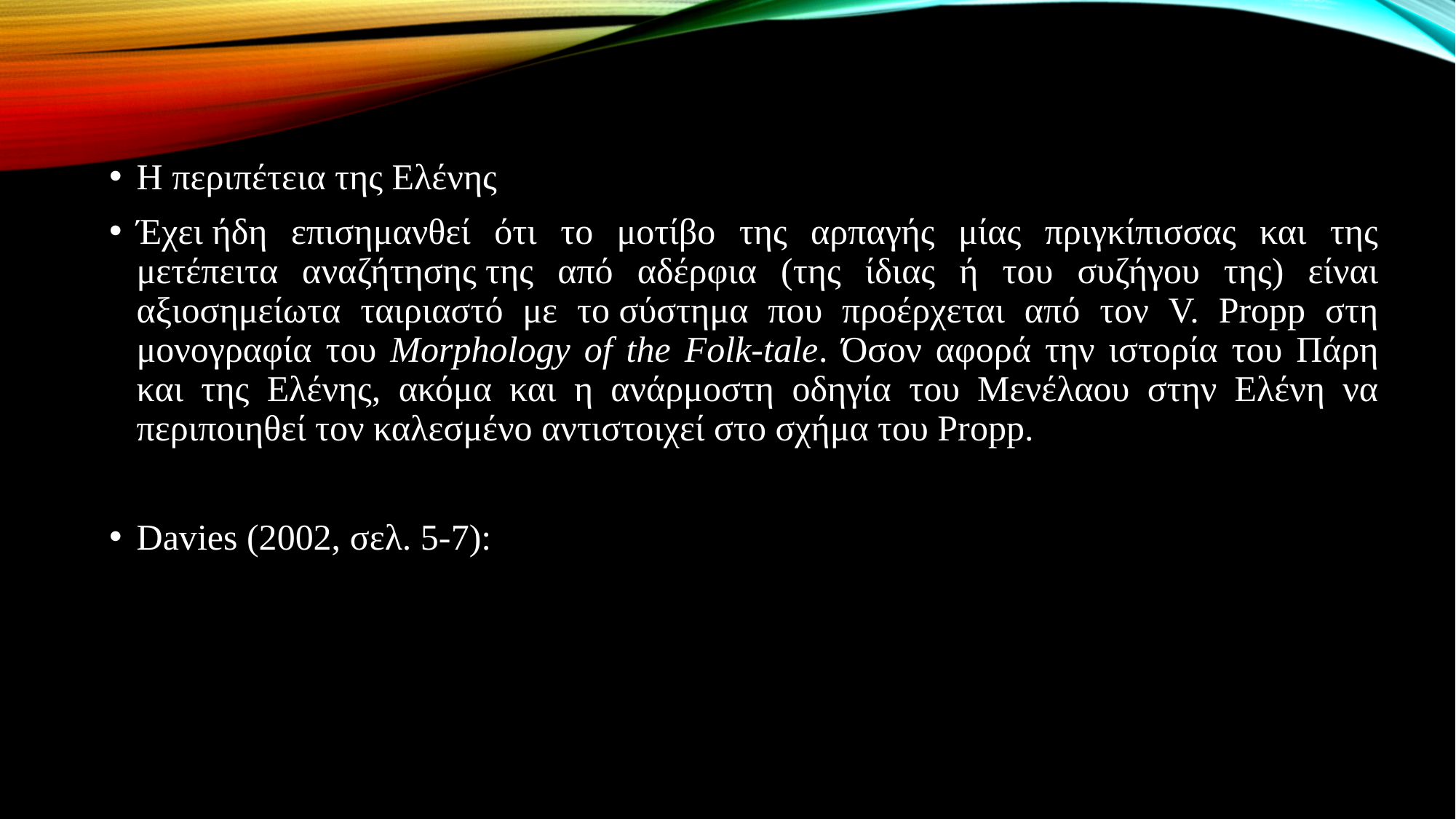

#
Η περιπέτεια της Ελένης
Έχει ήδη επισημανθεί ότι το μοτίβο της αρπαγής μίας πριγκίπισσας και της μετέπειτα αναζήτησης της από αδέρφια (της ίδιας ή του συζήγου της) είναι αξιοσημείωτα ταιριαστό με το σύστημα που προέρχεται από τον V. Propp στη μονογραφία του Morphology of the Folk-tale. Όσον αφορά την ιστορία του Πάρη και της Ελένης, ακόμα και η ανάρμοστη οδηγία του Μενέλαου στην Ελένη να περιποιηθεί τον καλεσμένο αντιστοιχεί στο σχήμα του Propp.

Davies (2002, σελ. 5-7):